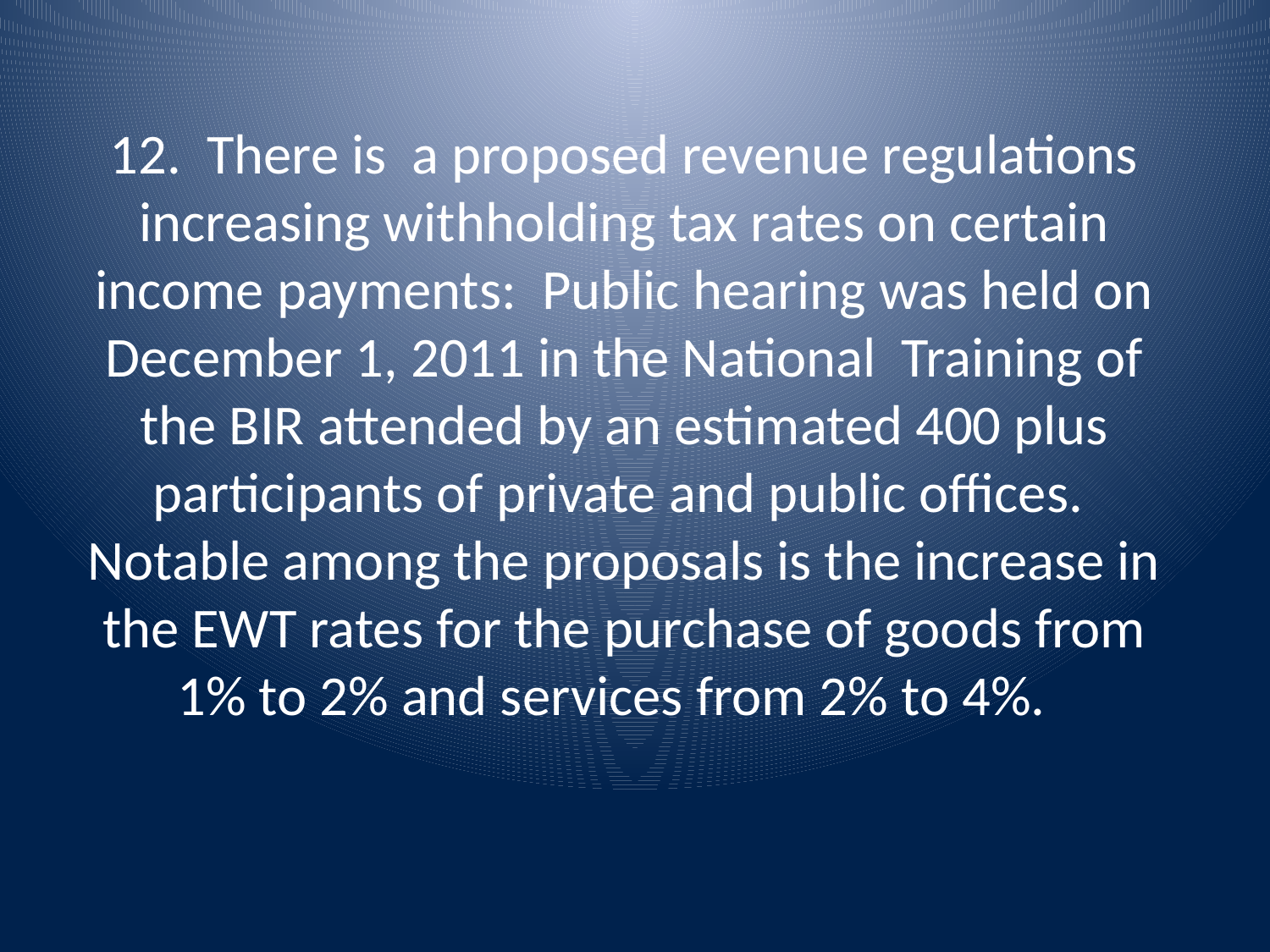

#

12.  There is  a proposed revenue regulations increasing withholding tax rates on certain income payments:  Public hearing was held on December 1, 2011 in the National  Training of the BIR attended by an estimated 400 plus participants of private and public offices.  Notable among the proposals is the increase in the EWT rates for the purchase of goods from 1% to 2% and services from 2% to 4%.